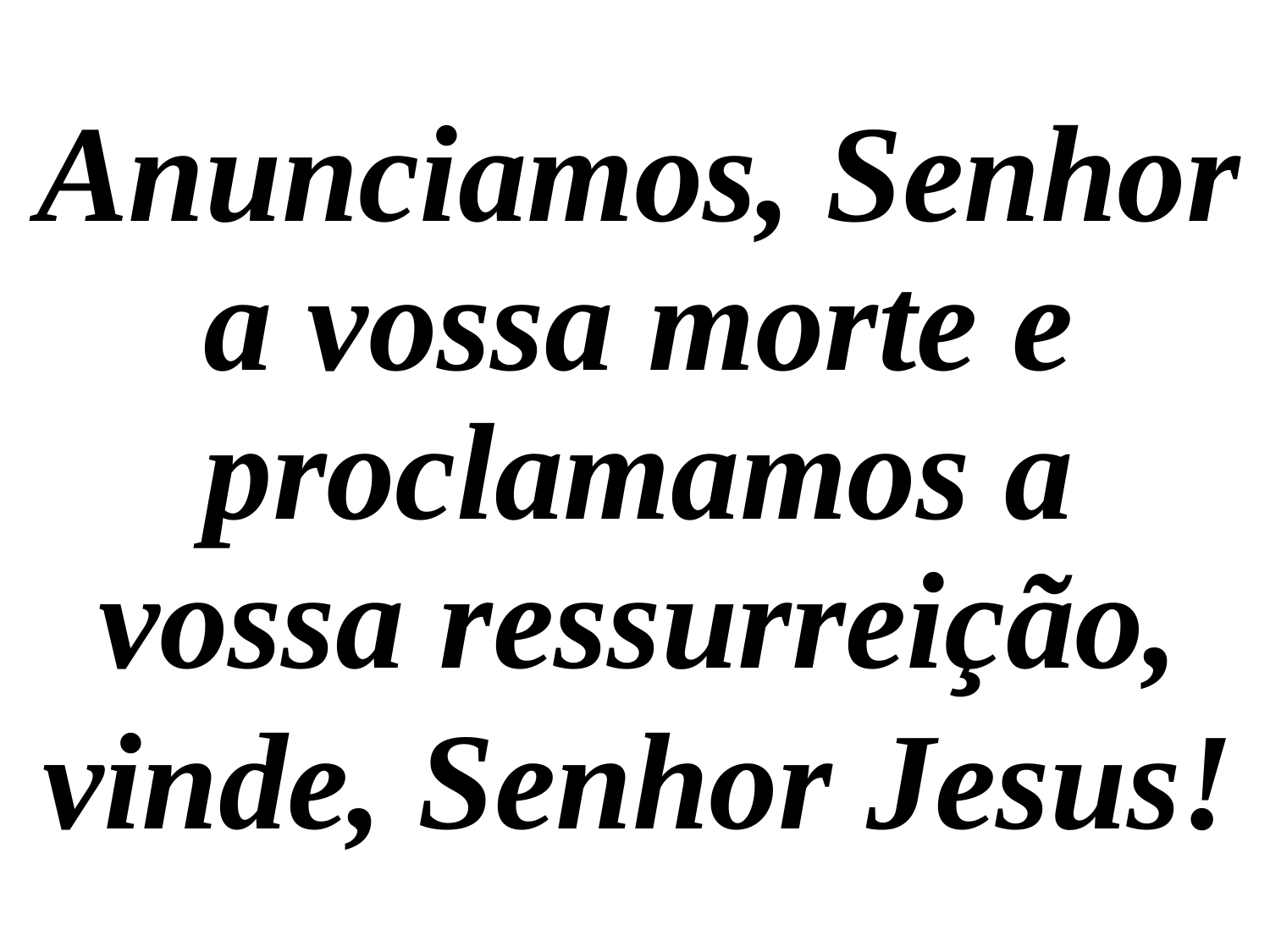

Anunciamos, Senhor a vossa morte e proclamamos a vossa ressurreição,
vinde, Senhor Jesus!